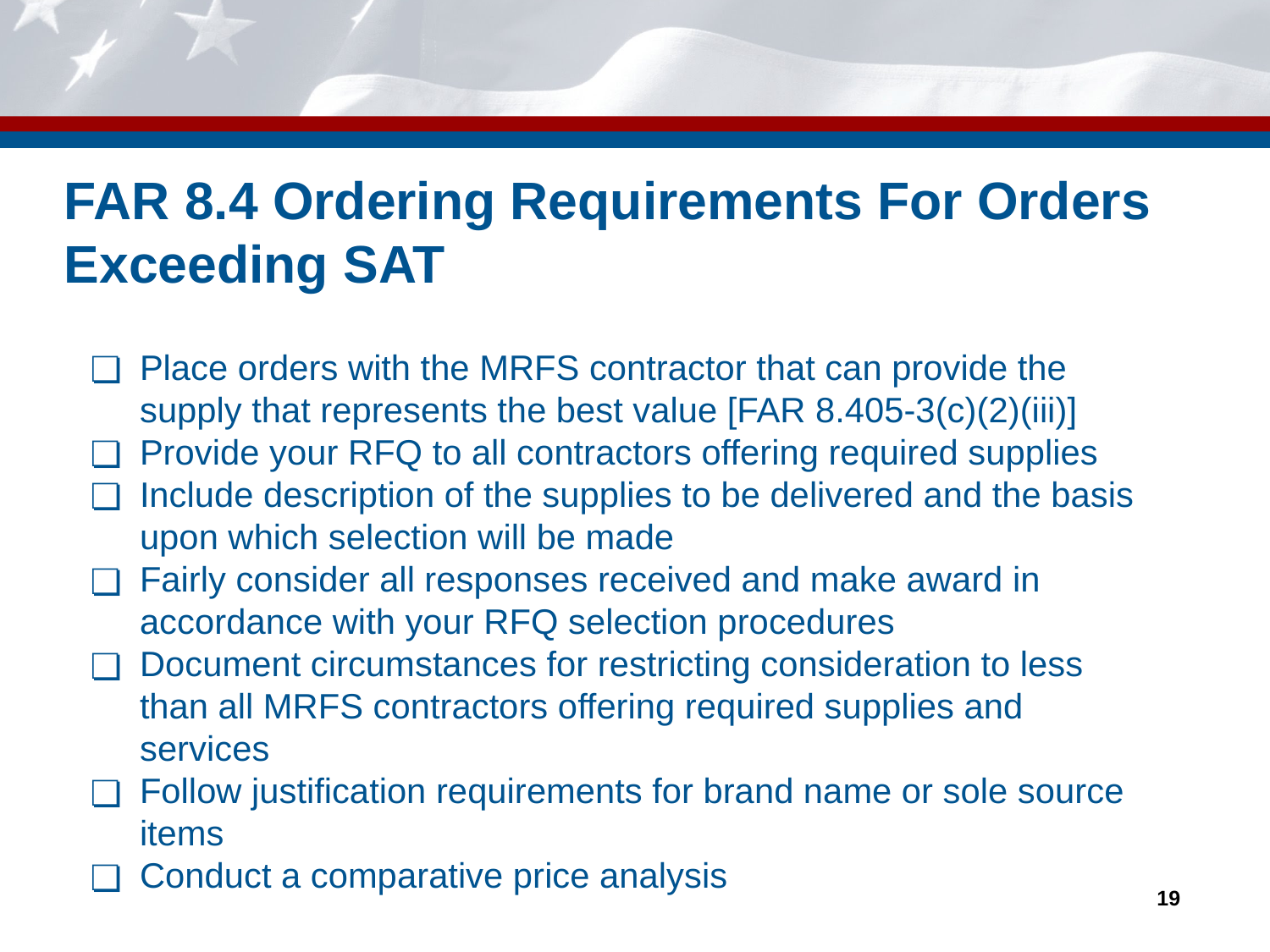

# FAR 8.4 Ordering Requirements For Orders Exceeding SAT

Place orders with the MRFS contractor that can provide the supply that represents the best value [FAR 8.405-3(c)(2)(iii)]
Provide your RFQ to all contractors offering required supplies
Include description of the supplies to be delivered and the basis upon which selection will be made
Fairly consider all responses received and make award in accordance with your RFQ selection procedures
Document circumstances for restricting consideration to less than all MRFS contractors offering required supplies and services
Follow justification requirements for brand name or sole source items
Conduct a comparative price analysis